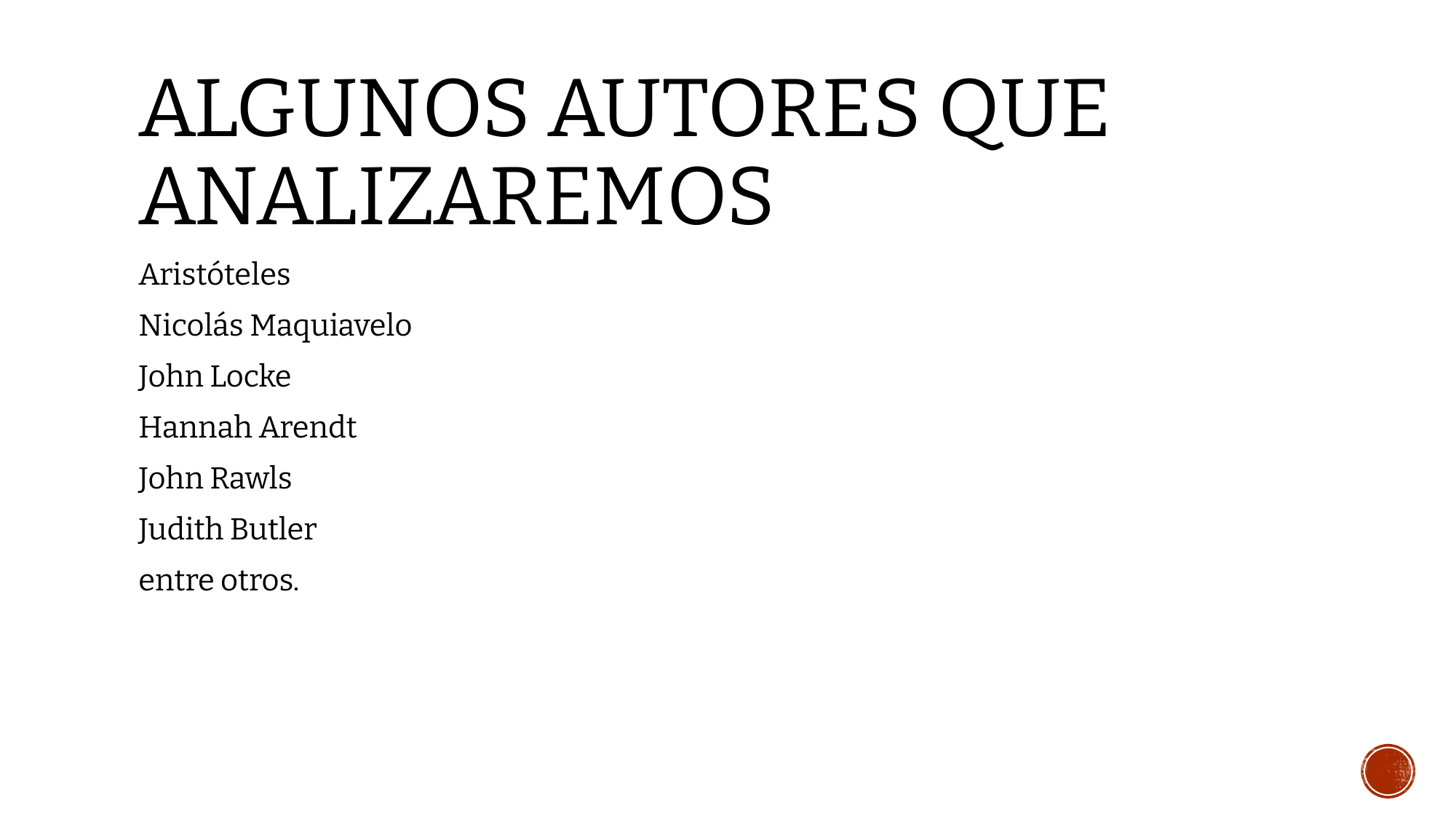

# Algunos autores que analizaremos
Aristóteles
Nicolás Maquiavelo
John Locke
Hannah Arendt
John Rawls
Judith Butler
entre otros.